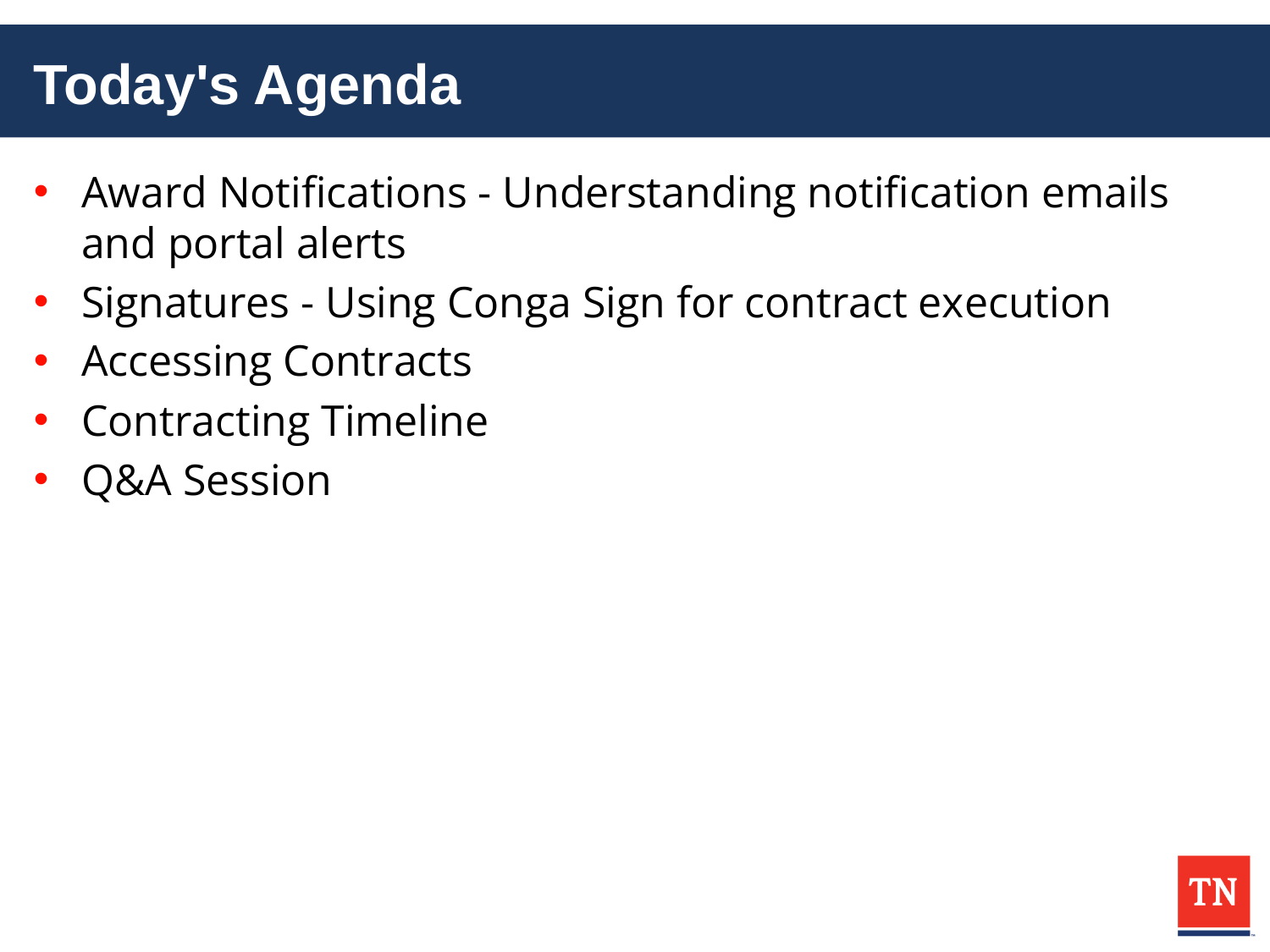

# Today's Agenda
Award Notifications - Understanding notification emails and portal alerts
Signatures - Using Conga Sign for contract execution
Accessing Contracts
Contracting Timeline
Q&A Session